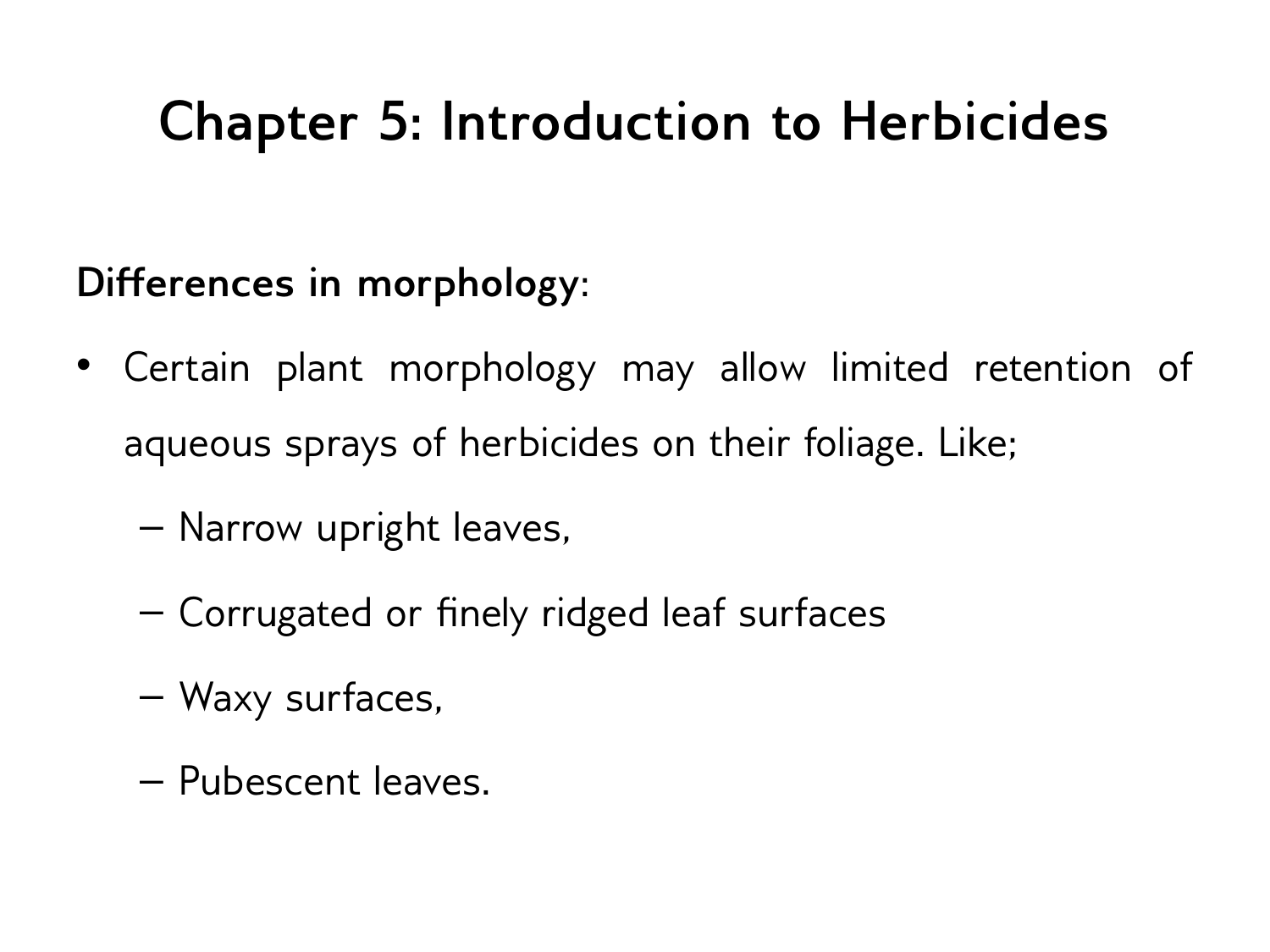

# Chapter 5: Introduction to Herbicides
Differences in morphology:
Certain plant morphology may allow limited retention of aqueous sprays of herbicides on their foliage. Like;
Narrow upright leaves,
Corrugated or finely ridged leaf surfaces
Waxy surfaces,
Pubescent leaves.